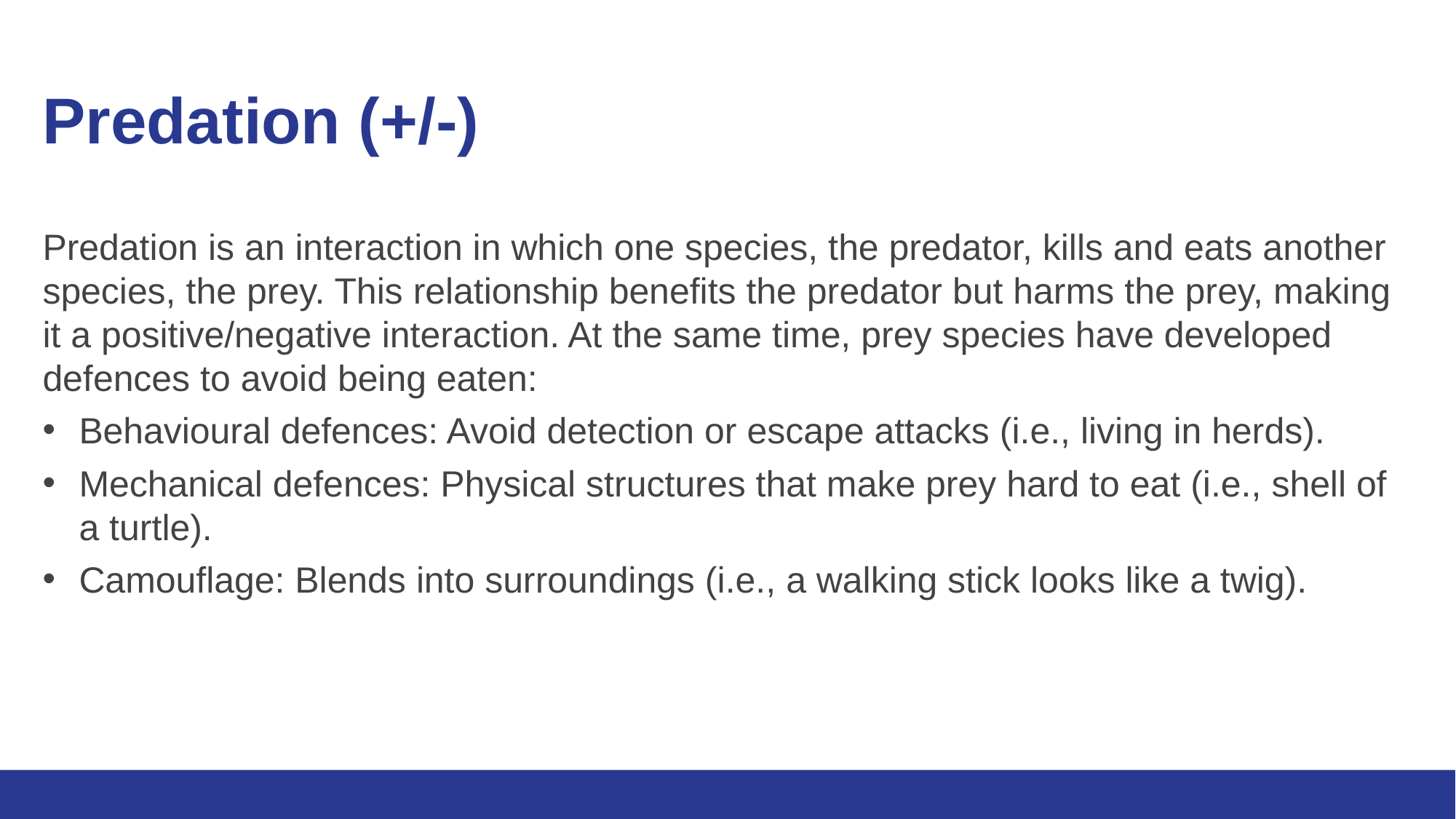

# Predation (+/-)
Predation is an interaction in which one species, the predator, kills and eats another species, the prey. This relationship benefits the predator but harms the prey, making it a positive/negative interaction. At the same time, prey species have developed defences to avoid being eaten:
Behavioural defences: Avoid detection or escape attacks (i.e., living in herds).
Mechanical defences: Physical structures that make prey hard to eat (i.e., shell of a turtle).
Camouflage: Blends into surroundings (i.e., a walking stick looks like a twig).